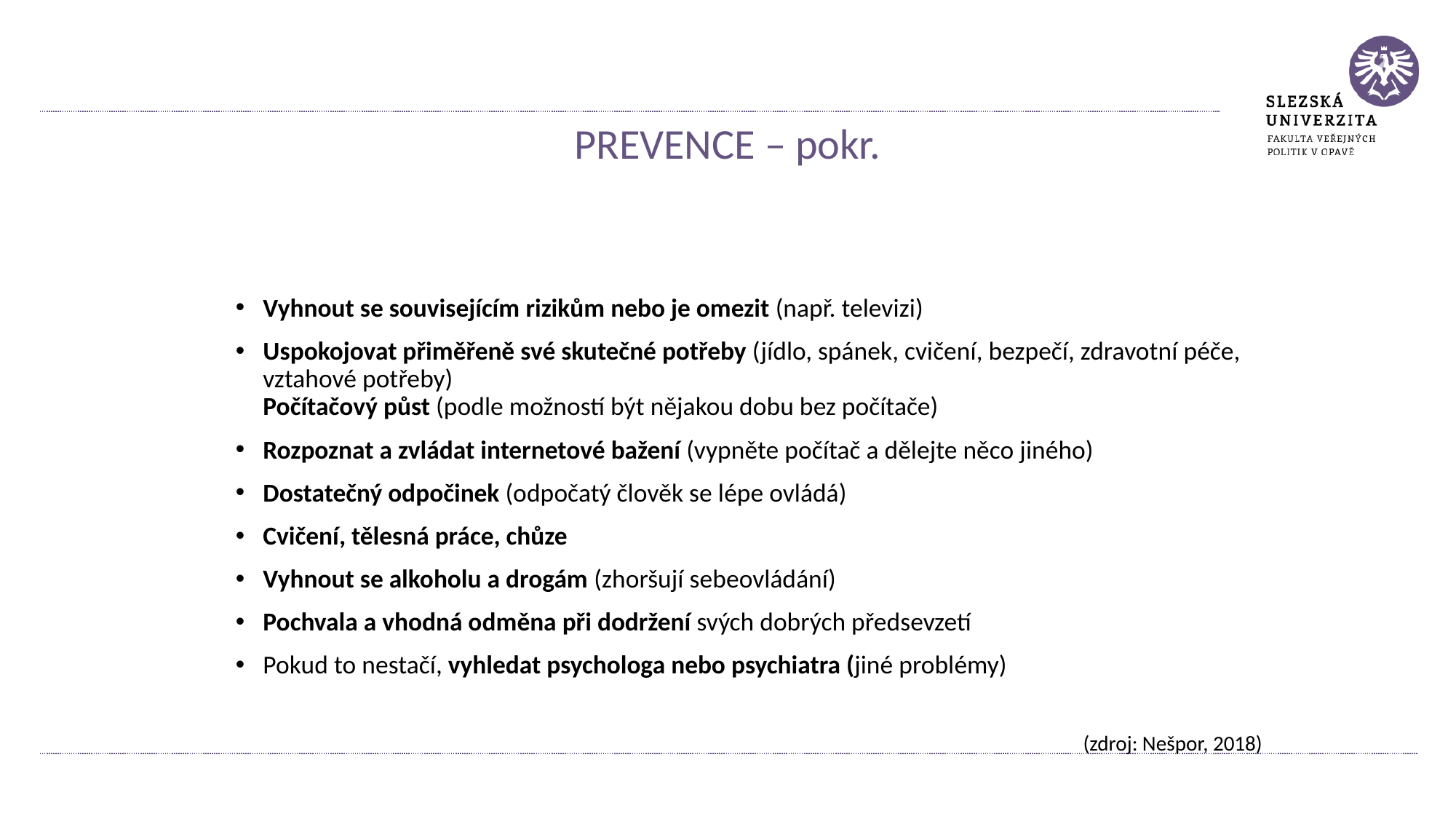

# PREVENCE – pokr.
Vyhnout se souvisejícím rizikům nebo je omezit (např. televizi)
Uspokojovat přiměřeně své skutečné potřeby (jídlo, spánek, cvičení, bezpečí, zdravotní péče, vztahové potřeby)
Počítačový půst (podle možností být nějakou dobu bez počítače)
Rozpoznat a zvládat internetové bažení (vypněte počítač a dělejte něco jiného)
Dostatečný odpočinek (odpočatý člověk se lépe ovládá)
Cvičení, tělesná práce, chůze
Vyhnout se alkoholu a drogám (zhoršují sebeovládání)
Pochvala a vhodná odměna při dodržení svých dobrých předsevzetí
Pokud to nestačí, vyhledat psychologa nebo psychiatra (jiné problémy)

(zdroj: Nešpor, 2018)